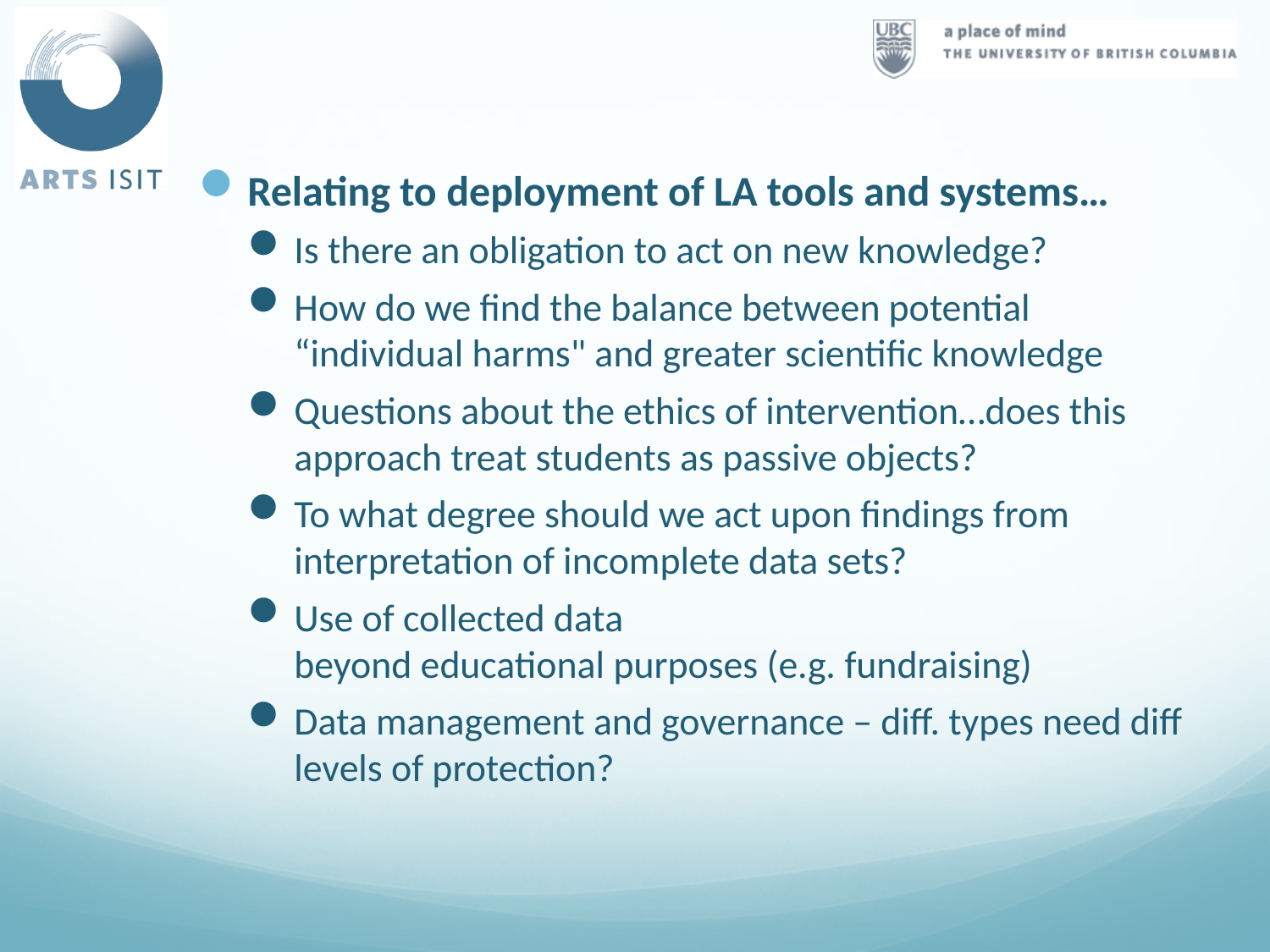

Relating to deployment of LA tools and systems…
Is there an obligation to act on new knowledge?
How do we find the balance between potential “individual harms" and greater scientific knowledge
Questions about the ethics of intervention…does this approach treat students as passive objects?
To what degree should we act upon findings from interpretation of incomplete data sets?
Use of collected data beyond educational purposes (e.g. fundraising)
Data management and governance – diff. types need diff levels of protection?